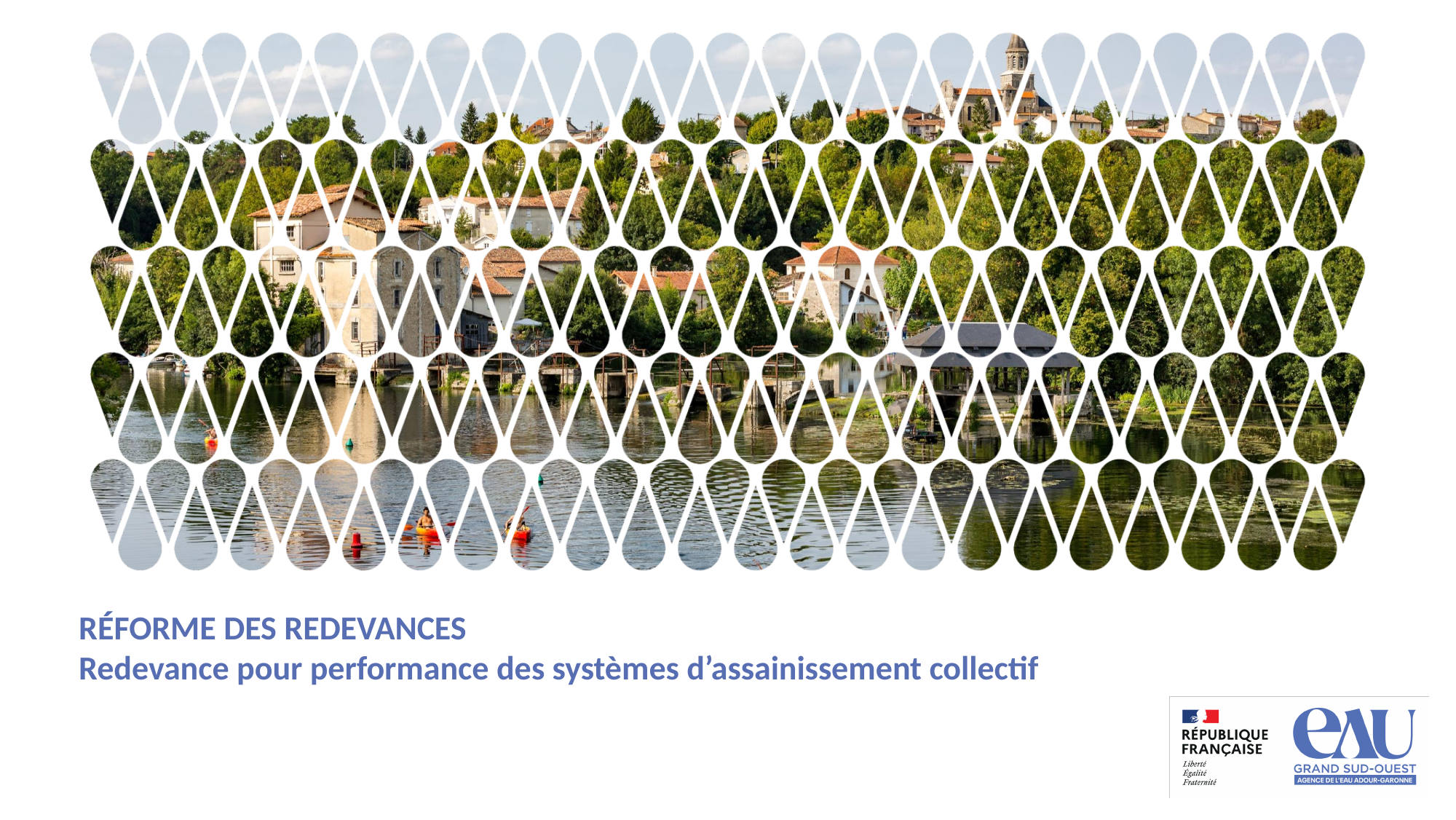

# RéFORME DES REDEVANCES Redevance pour performance des systèmes d’assainissement collectif